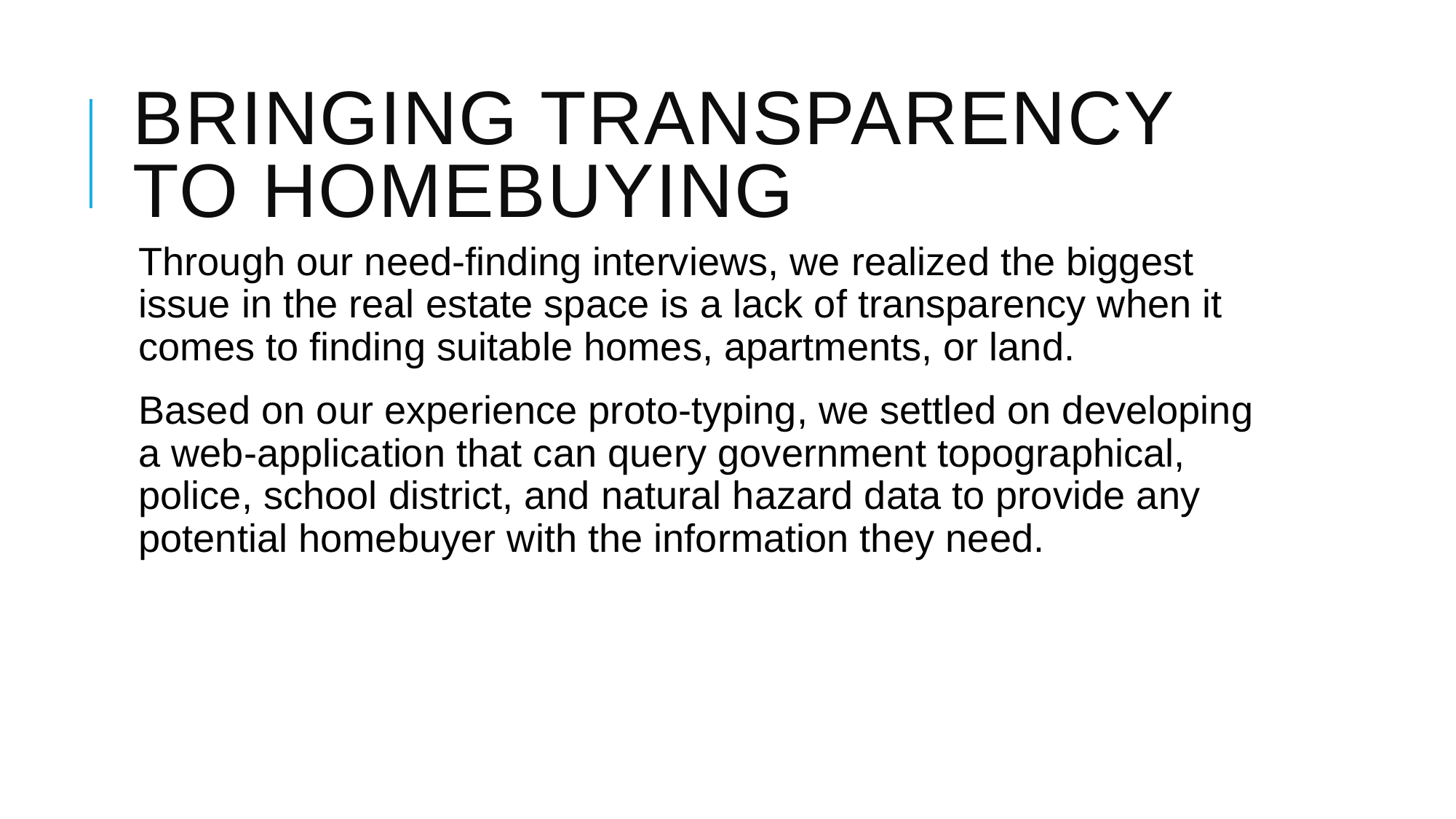

# Bringing transparency to homebuying
Through our need-finding interviews, we realized the biggest issue in the real estate space is a lack of transparency when it comes to finding suitable homes, apartments, or land.
Based on our experience proto-typing, we settled on developing a web-application that can query government topographical, police, school district, and natural hazard data to provide any potential homebuyer with the information they need.